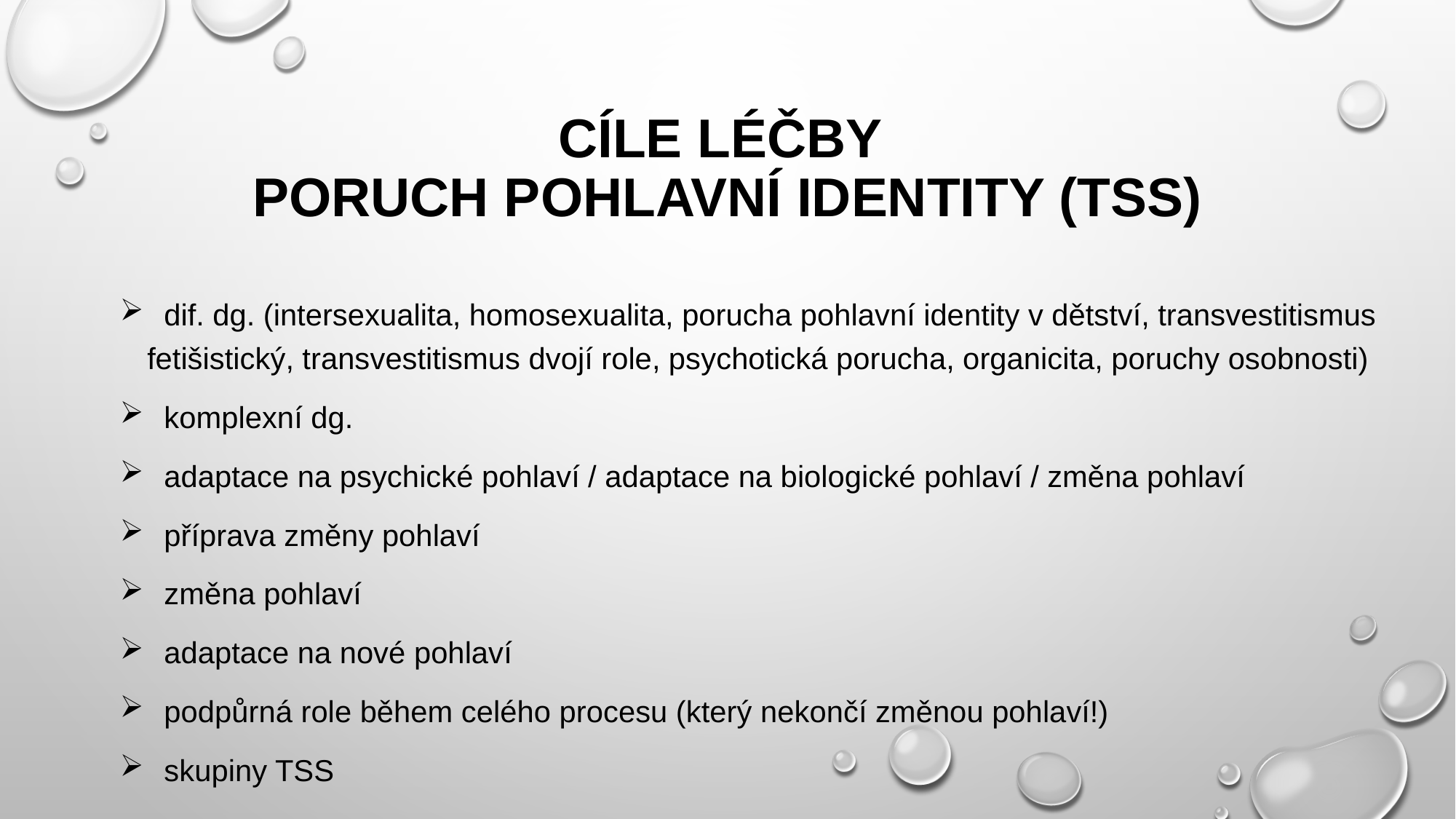

# cíle léčby PORUCH POHLAVNÍ IDENTITY (tss)
  dif. dg. (intersexualita, homosexualita, porucha pohlavní identity v dětství, transvestitismus fetišistický, transvestitismus dvojí role, psychotická porucha, organicita, poruchy osobnosti)
  komplexní dg.
  adaptace na psychické pohlaví / adaptace na biologické pohlaví / změna pohlaví
  příprava změny pohlaví
  změna pohlaví
  adaptace na nové pohlaví
  podpůrná role během celého procesu (který nekončí změnou pohlaví!)
  skupiny TSS